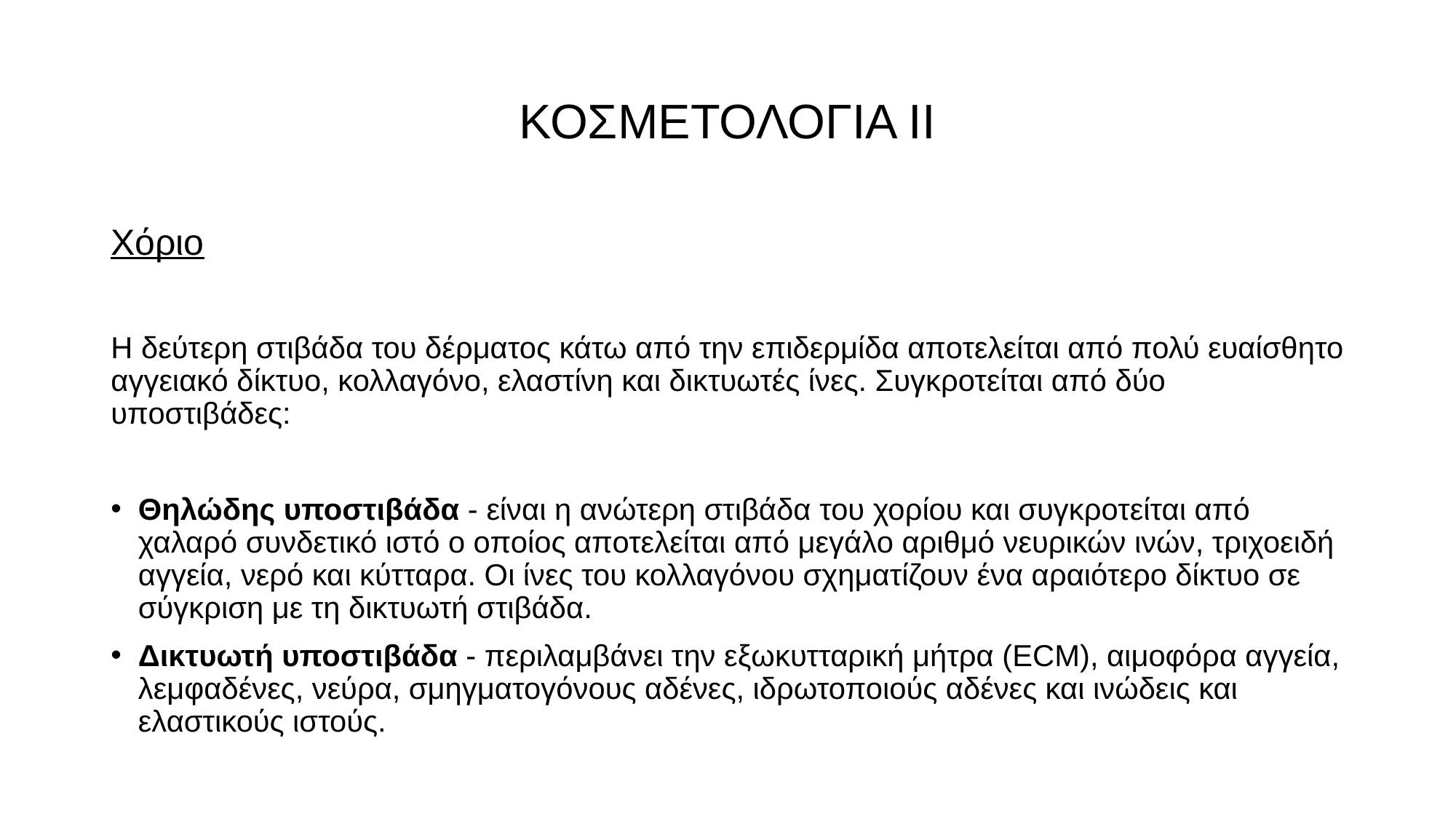

# ΚΟΣΜΕΤΟΛΟΓΙΑ ΙΙ
Χόριο

Η δεύτερη στιβάδα του δέρματος κάτω από την επιδερμίδα αποτελείται από πολύ ευαίσθητο αγγειακό δίκτυο, κολλαγόνο, ελαστίνη και δικτυωτές ίνες. Συγκροτείται από δύο υποστιβάδες:

Θηλώδης υποστιβάδα - είναι η ανώτερη στιβάδα του χορίου και συγκροτείται από χαλαρό συνδετικό ιστό ο οποίος αποτελείται από μεγάλο αριθμό νευρικών ινών, τριχοειδή αγγεία, νερό και κύτταρα. Οι ίνες του κολλαγόνου σχηματίζουν ένα αραιότερο δίκτυο σε σύγκριση με τη δικτυωτή στιβάδα.
Δικτυωτή υποστιβάδα - περιλαμβάνει την εξωκυτταρική μήτρα (ECM), αιμοφόρα αγγεία, λεμφαδένες, νεύρα, σμηγματογόνους αδένες, ιδρωτοποιούς αδένες και ινώδεις και ελαστικούς ιστούς.